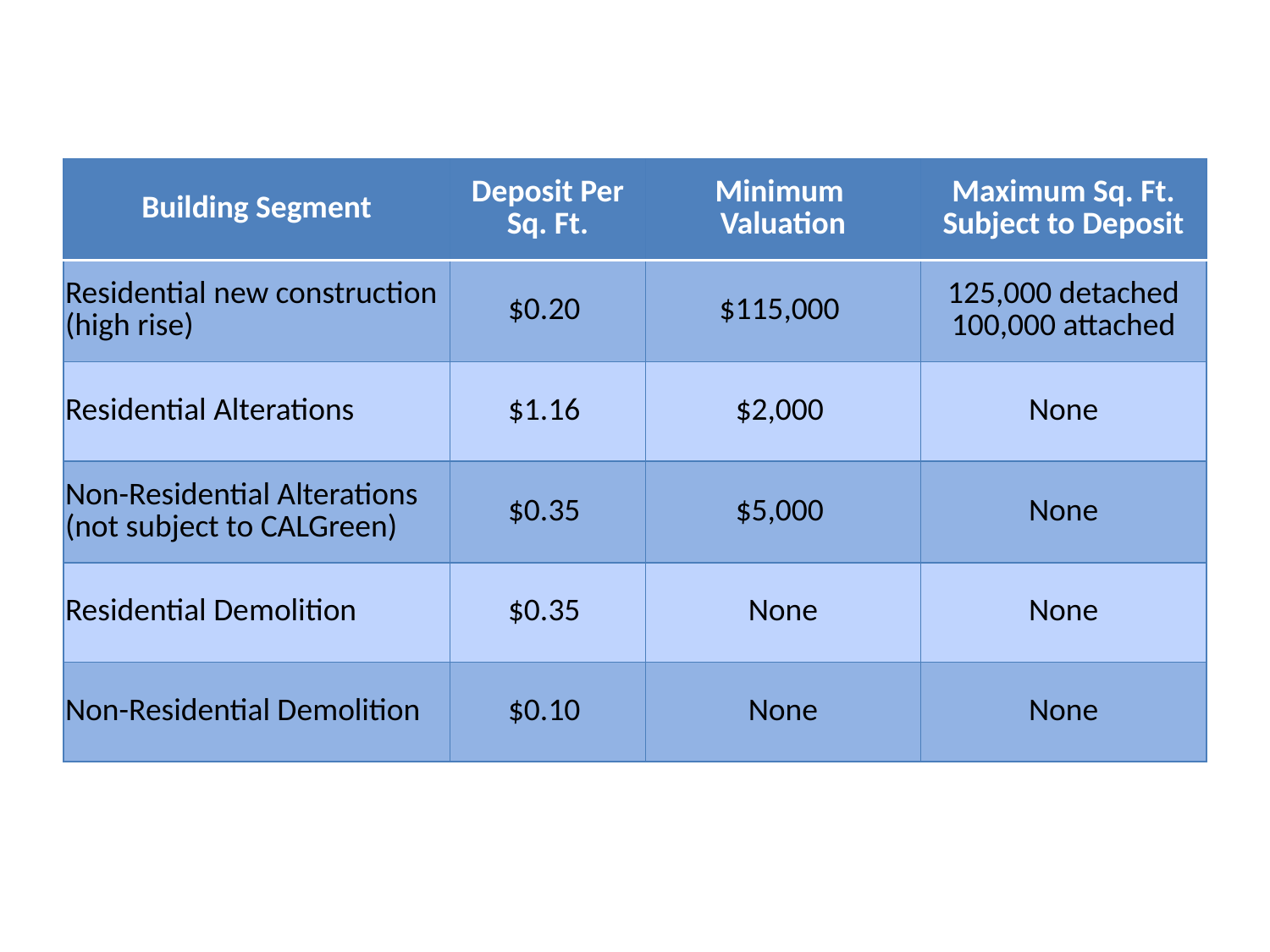

| Building Segment | Deposit Per Sq. Ft. | Minimum Valuation | Maximum Sq. Ft. Subject to Deposit |
| --- | --- | --- | --- |
| Residential new construction (high rise) | $0.20 | $115,000 | 125,000 detached 100,000 attached |
| Residential Alterations | $1.16 | $2,000 | None |
| Non-Residential Alterations (not subject to CALGreen) | $0.35 | $5,000 | None |
| Residential Demolition | $0.35 | None | None |
| Non-Residential Demolition | $0.10 | None | None |